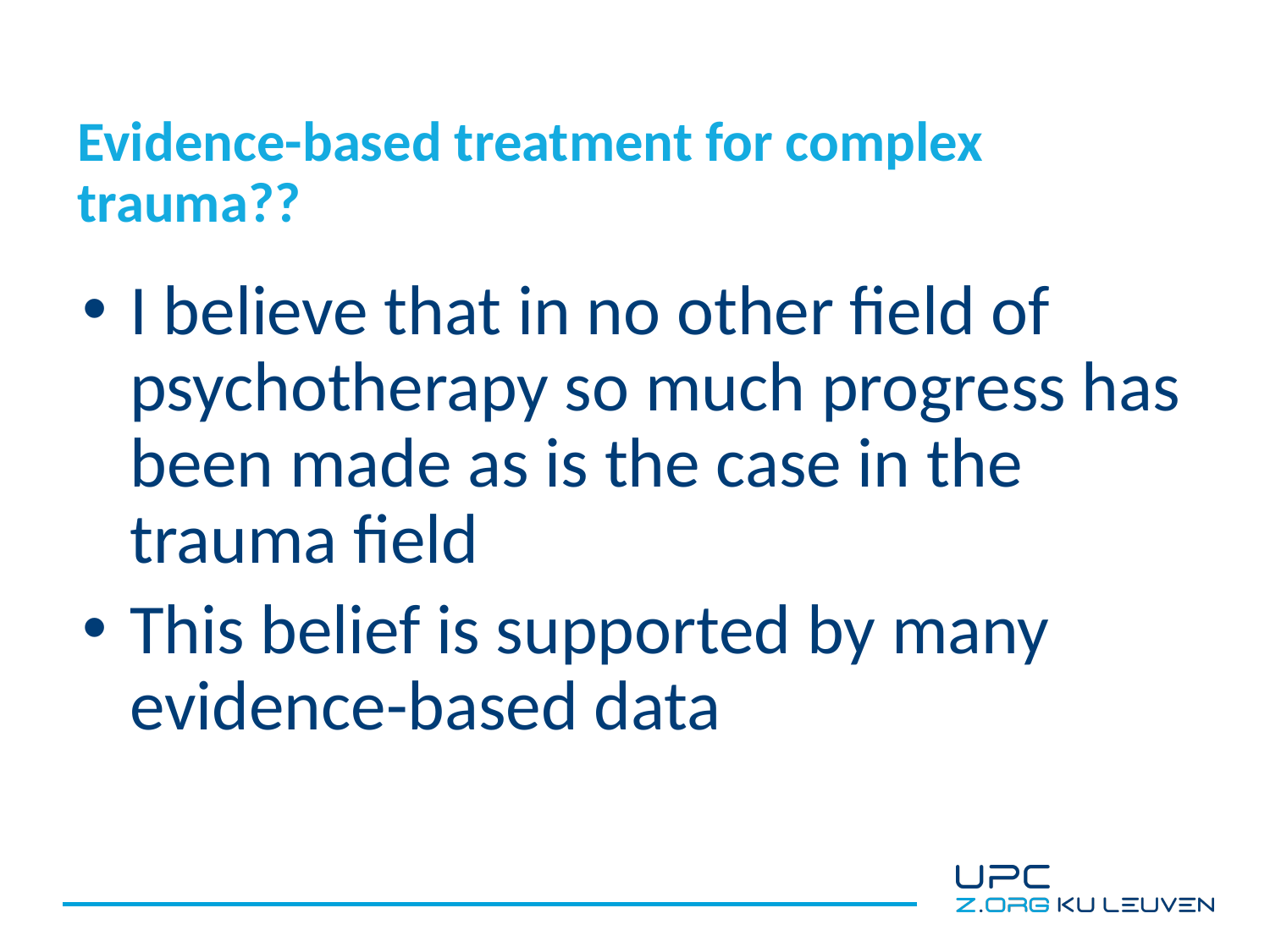

# Evidence-based treatment for complex trauma??
I believe that in no other field of psychotherapy so much progress has been made as is the case in the trauma field
This belief is supported by many evidence-based data